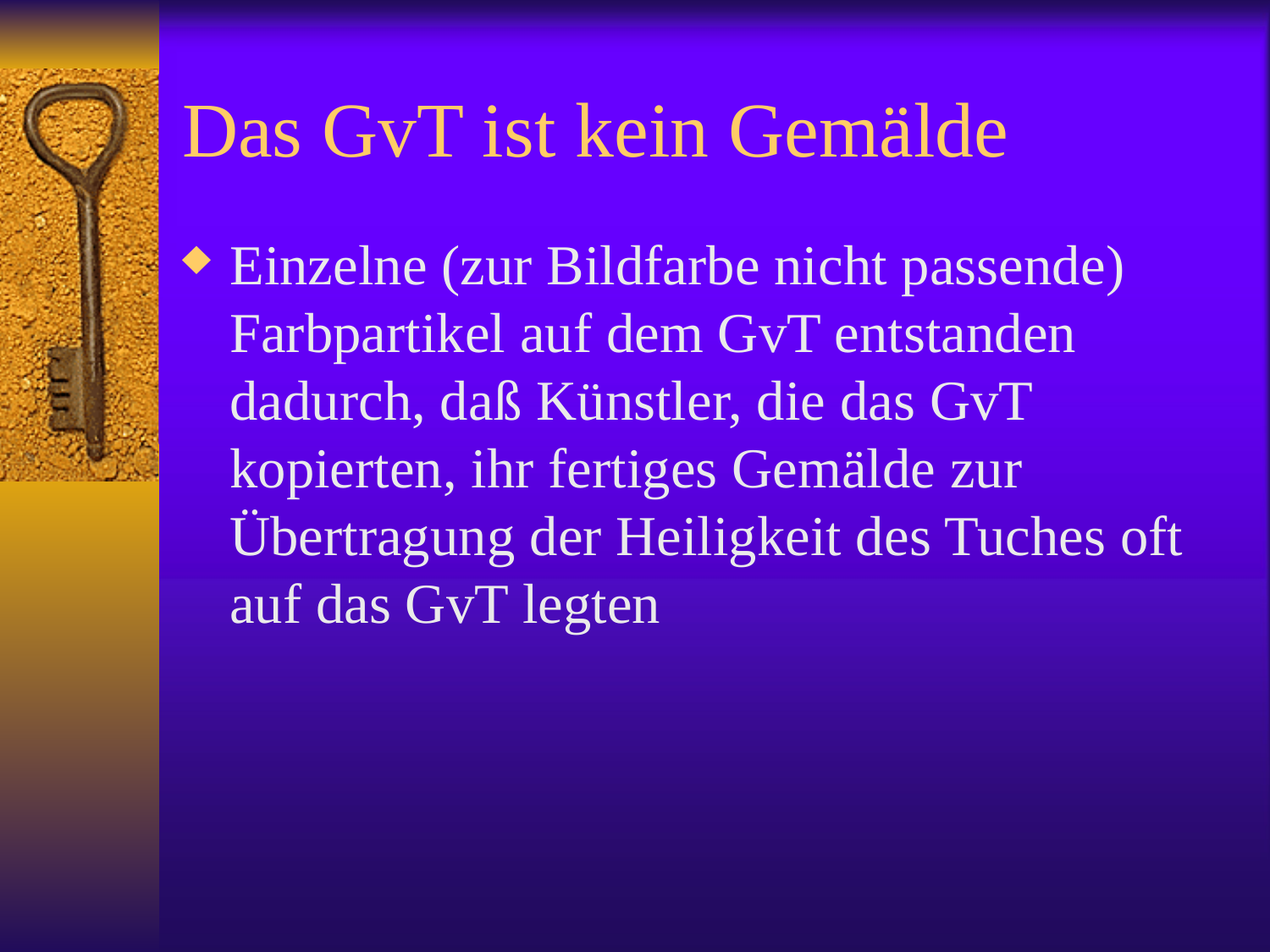

# Das GvT ist kein Gemälde
Einzelne (zur Bildfarbe nicht passende) Farbpartikel auf dem GvT entstanden dadurch, daß Künstler, die das GvT kopierten, ihr fertiges Gemälde zur Übertragung der Heiligkeit des Tuches oft auf das GvT legten